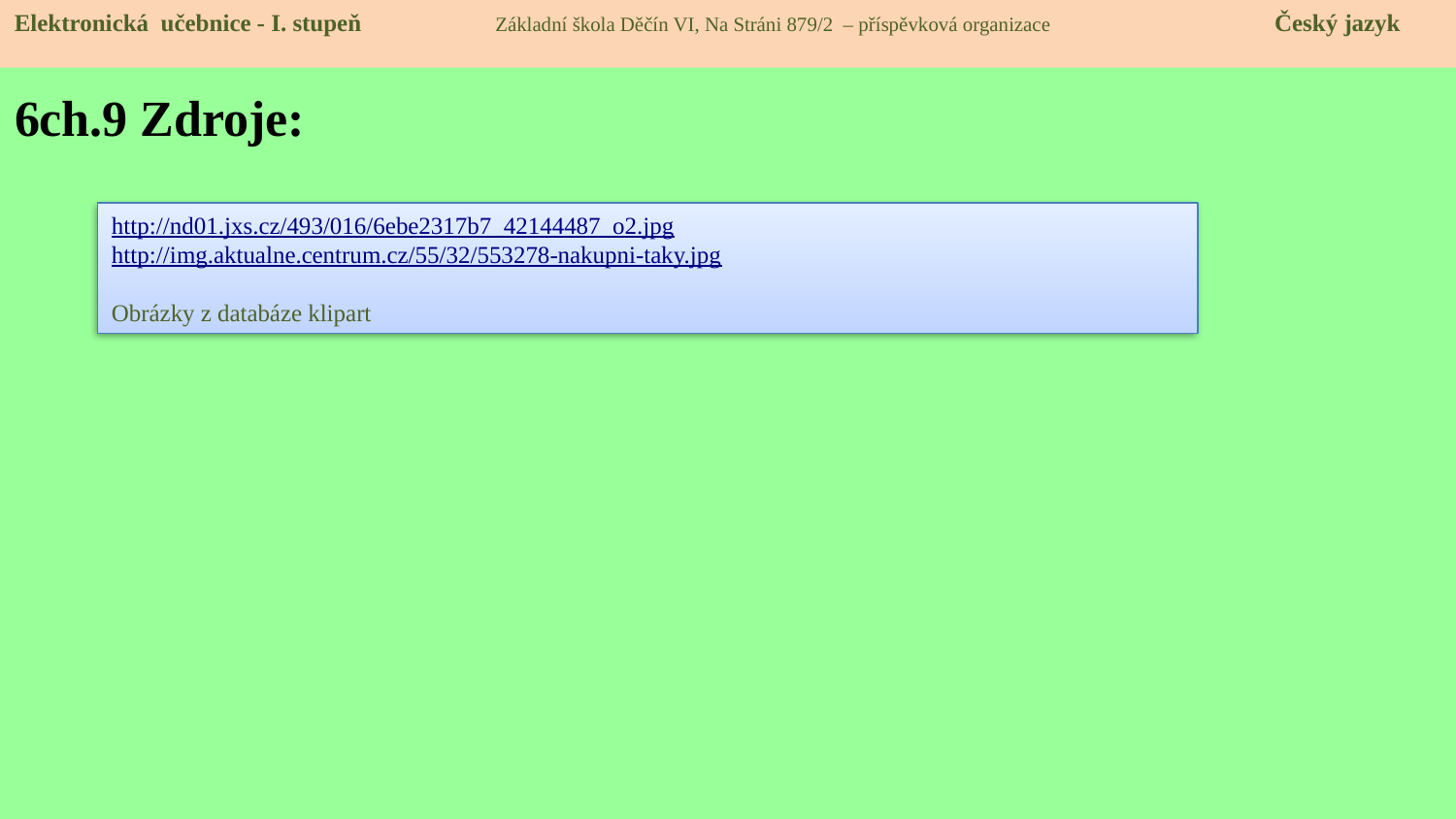

Elektronická  učebnice - I. stupeň                      Základní škola Děčín VI, Na Stráni 879/2  – příspěvková organizace                                            Český jazyk

# 6ch.9 Zdroje:
http://nd01.jxs.cz/493/016/6ebe2317b7_42144487_o2.jpg
http://img.aktualne.centrum.cz/55/32/553278-nakupni-taky.jpg

Obrázky z databáze klipart